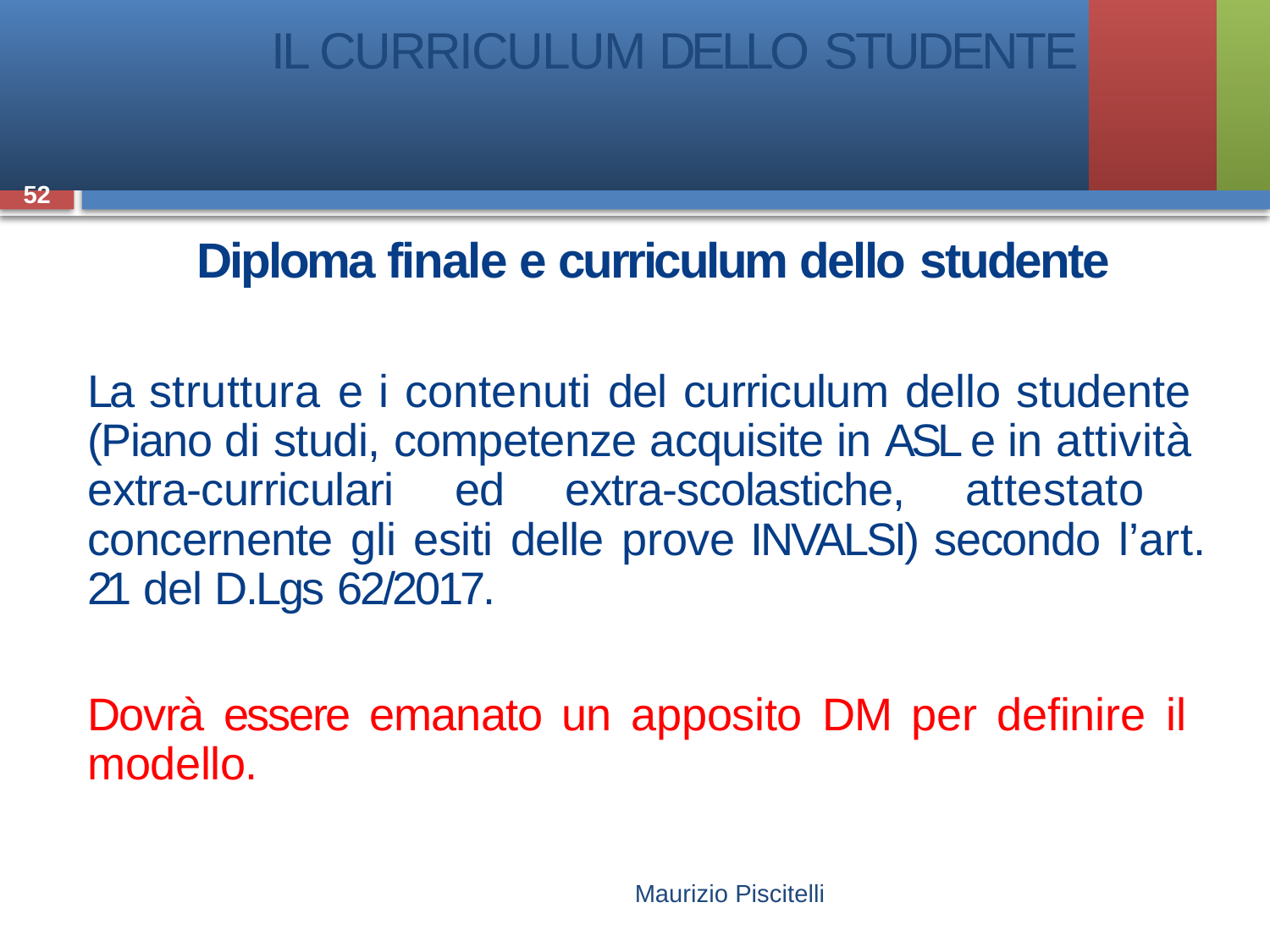

# IL CURRICULUM DELLO STUDENTE
52
Diploma finale e curriculum dello studente

La struttura e i contenuti del curriculum dello studente  (Piano di studi, competenze acquisite in ASL e in attività  extra-curriculari ed extra-scolastiche, attestato  concernente gli esiti delle prove INVALSI) secondo l’art. 21  del D.Lgs 62/2017.

Dovrà essere emanato un apposito DM per definire il  modello.
Maurizio Piscitelli